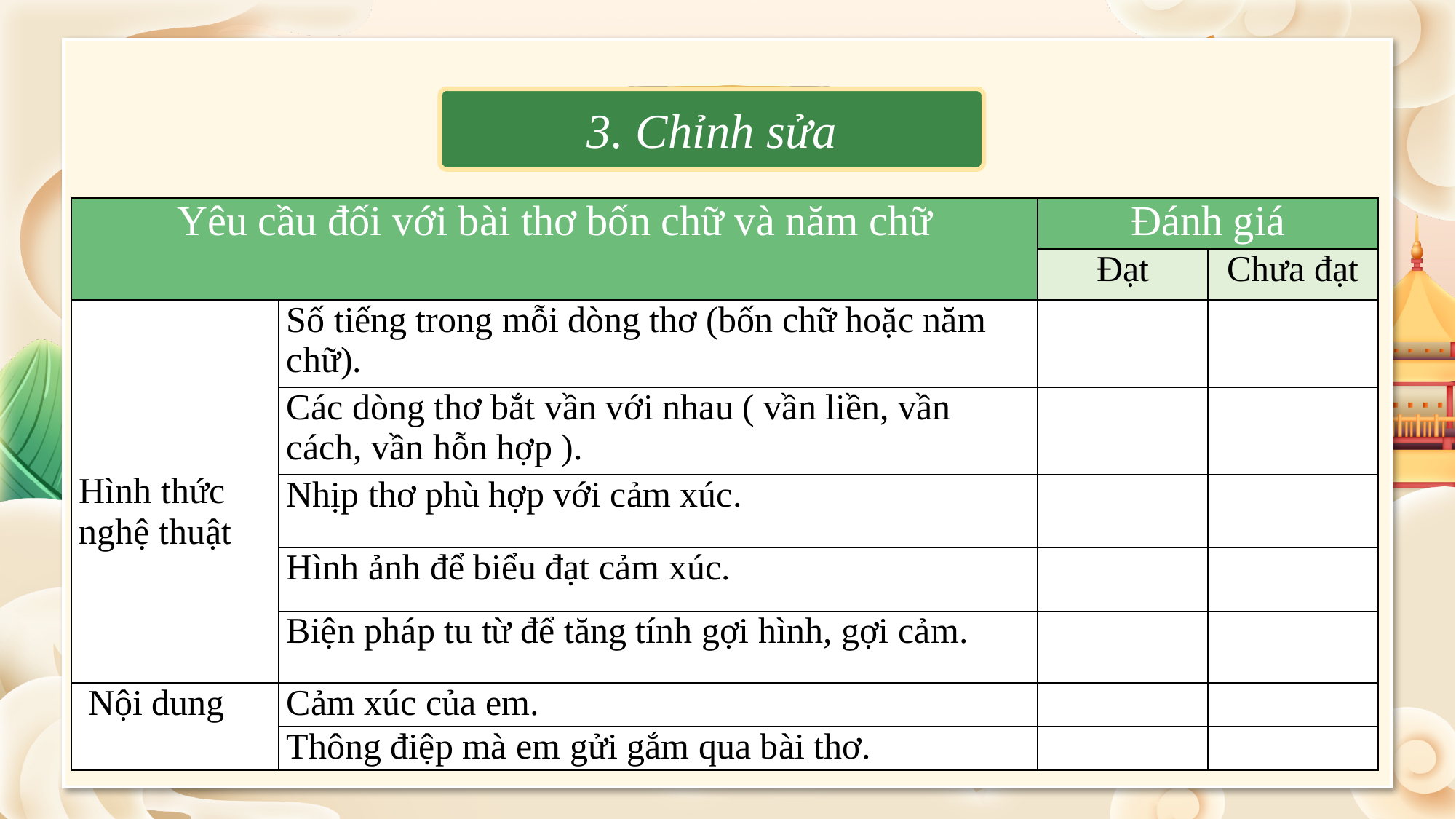

3. Chỉnh sửa
2. thực hành
| Yêu cầu đối với bài thơ bốn chữ và năm chữ |  | Đánh giá |  |
| --- | --- | --- | --- |
|  |  | Đạt | Chưa đạt |
| Hình thức nghệ thuật | Số tiếng trong mỗi dòng thơ (bốn chữ hoặc năm chữ). |  |  |
|  | Các dòng thơ bắt vần với nhau ( vần liền, vần cách, vần hỗn hợp ). |  |  |
|  | Nhịp thơ phù hợp với cảm xúc. |  |  |
|  | Hình ảnh để biểu đạt cảm xúc. |  |  |
|  | Biện pháp tu từ để tăng tính gợi hình, gợi cảm. |  |  |
| Nội dung | Cảm xúc của em. |  |  |
|  | Thông điệp mà em gửi gắm qua bài thơ. |  |  |